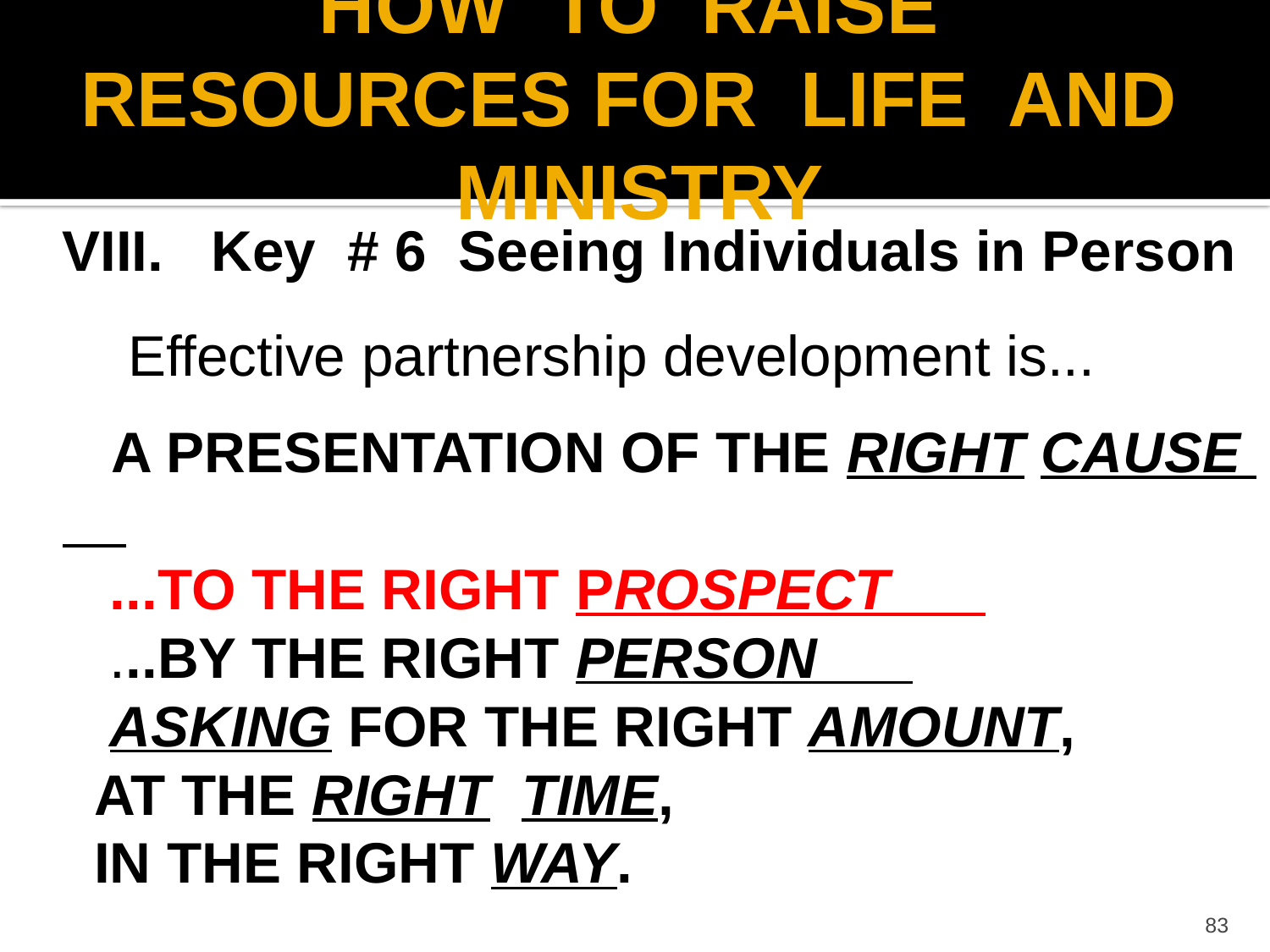

# HOW  TO  RAISE  RESOURCES FOR  LIFE  AND  MINISTRY
	VIII.   Key  # 6  Seeing Individuals in Person

      Effective partnership development is...

	    A PRESENTATION OF THE RIGHT CAUSE
	   ...TO THE RIGHT PROSPECT
	   ...BY THE RIGHT PERSON
	   ASKING FOR THE RIGHT AMOUNT,
	  AT THE RIGHT  TIME,
	  IN THE RIGHT WAY.

83